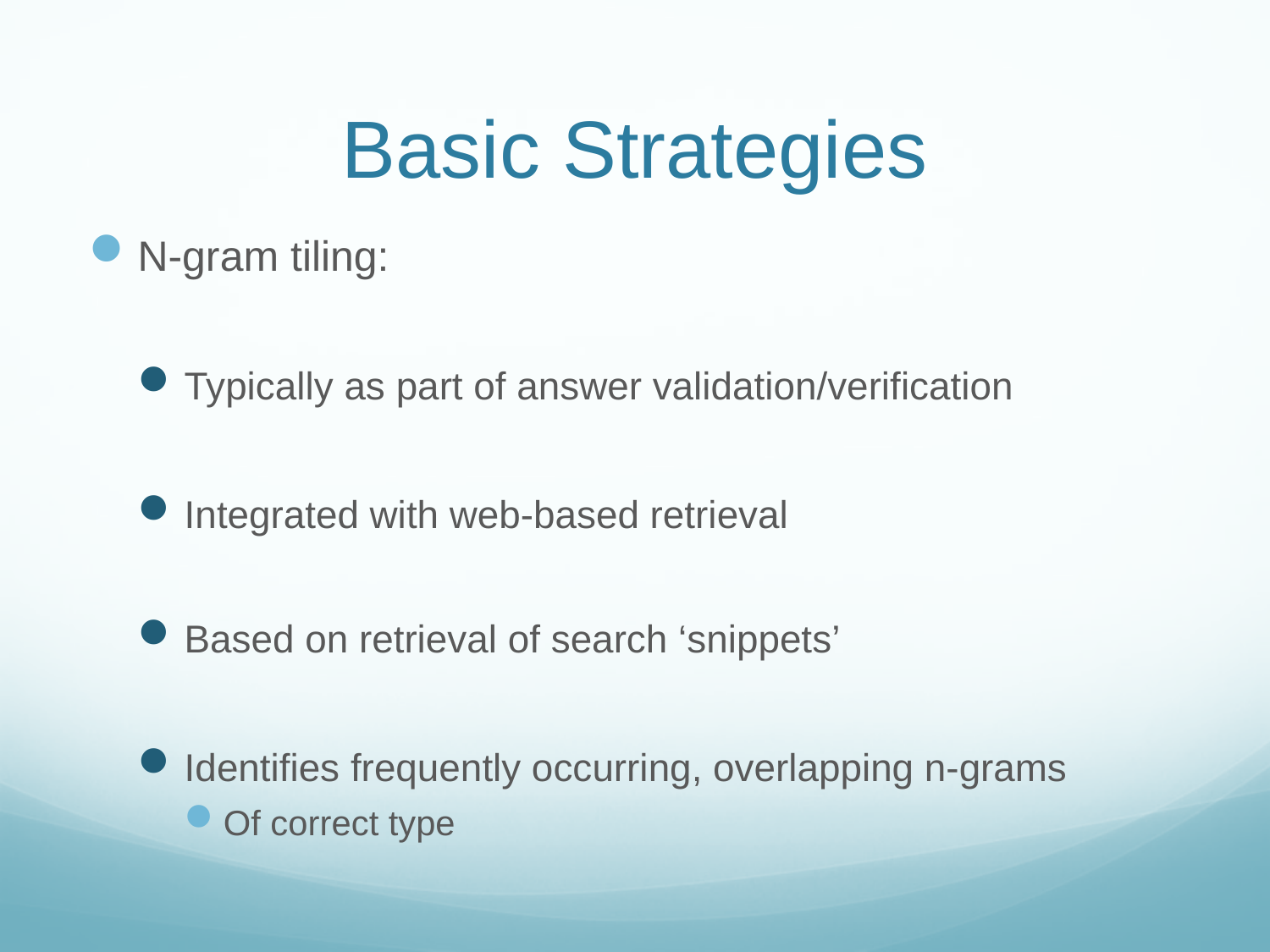

# Basic Strategies
N-gram tiling:

Typically as part of answer validation/verification

Integrated with web-based retrieval

Based on retrieval of search ‘snippets’

Identifies frequently occurring, overlapping n-grams
Of correct type